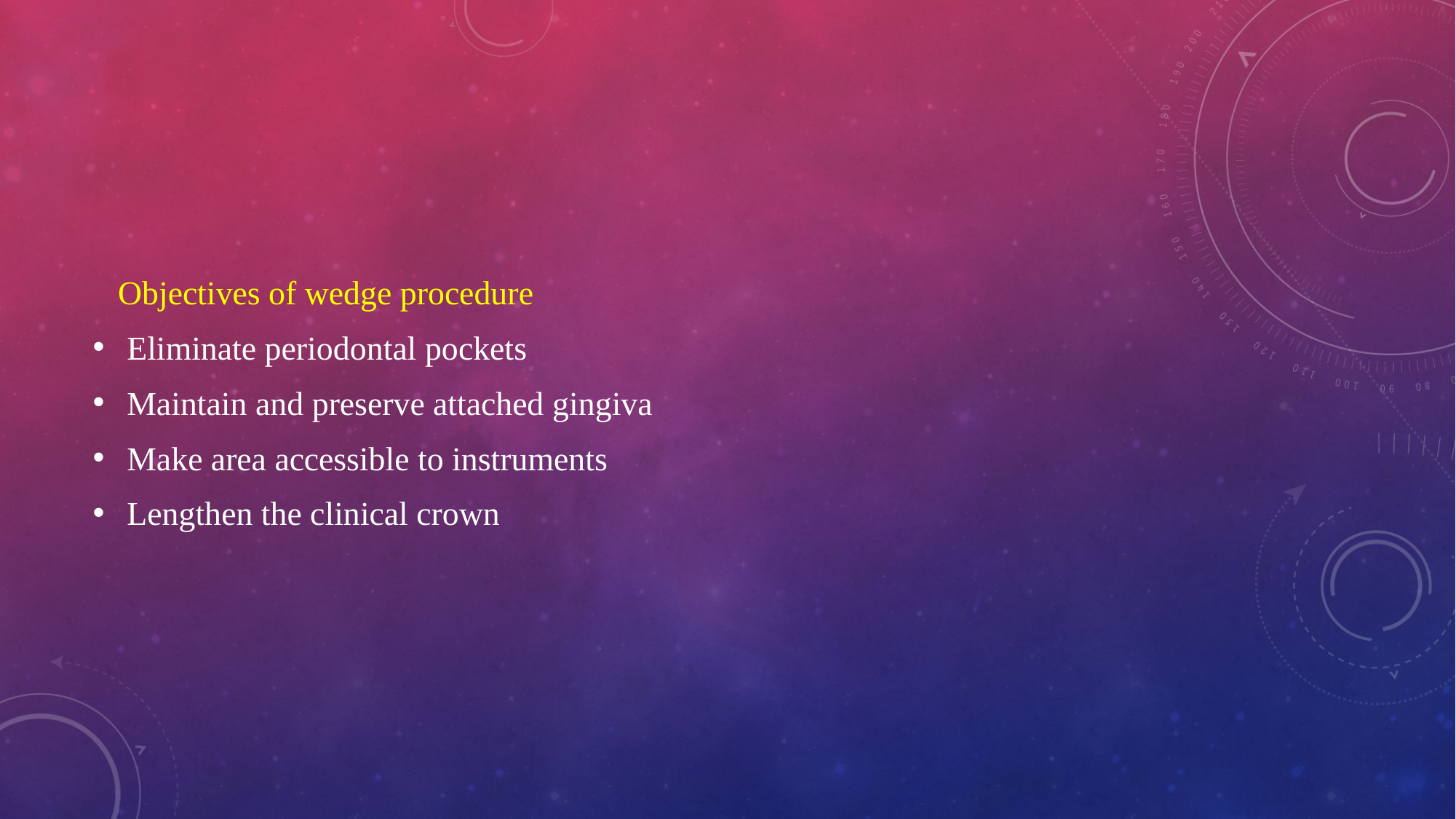

Objectives of wedge procedure
Eliminate periodontal pockets
Maintain and preserve attached gingiva
Make area accessible to instruments
Lengthen the clinical crown